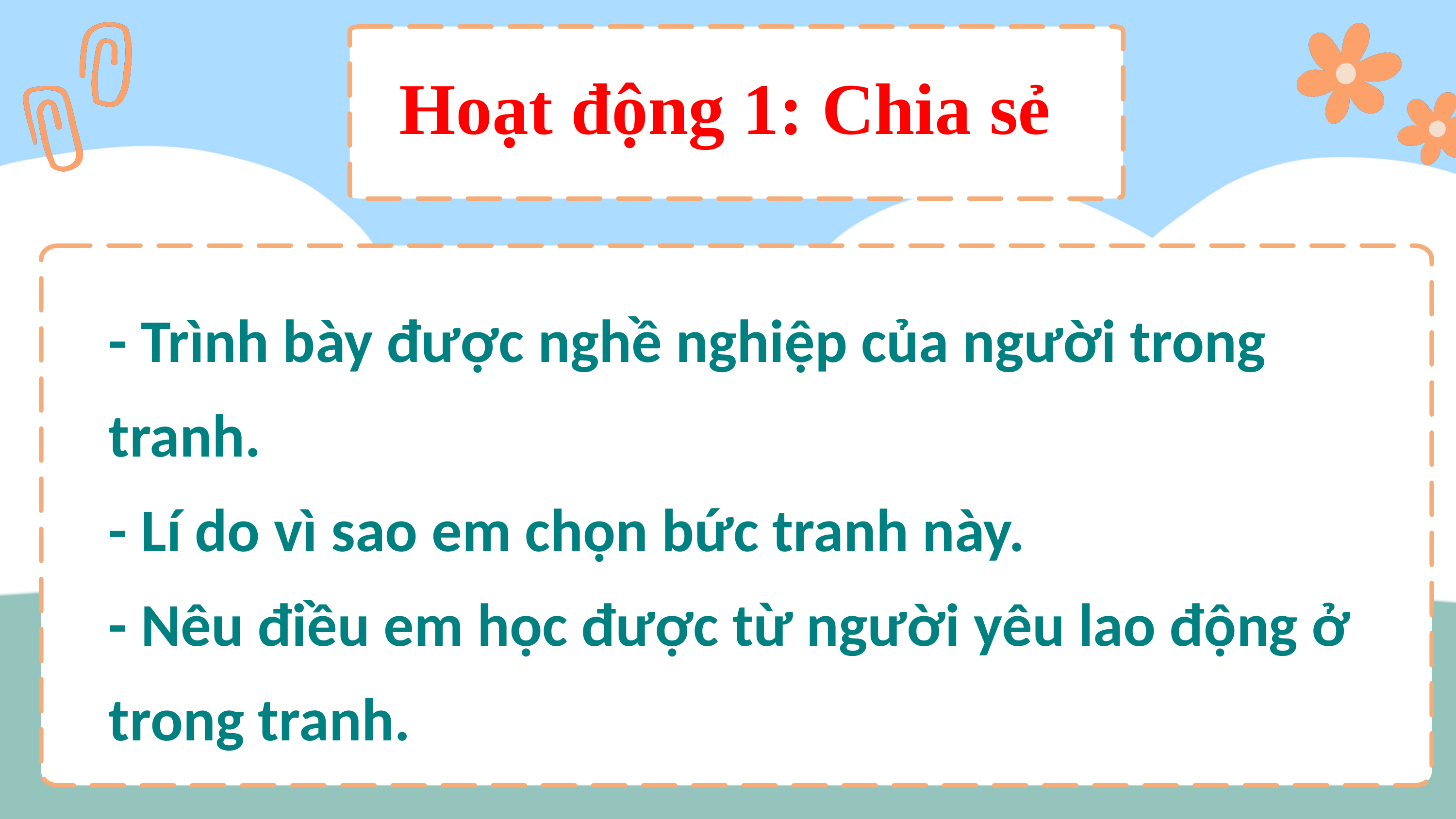

Hoạt động 1: Chia sẻ

- Trình bày được nghề nghiệp của người trong tranh.
- Lí do vì sao em chọn bức tranh này.
- Nêu điều em học được từ người yêu lao động ở trong tranh.